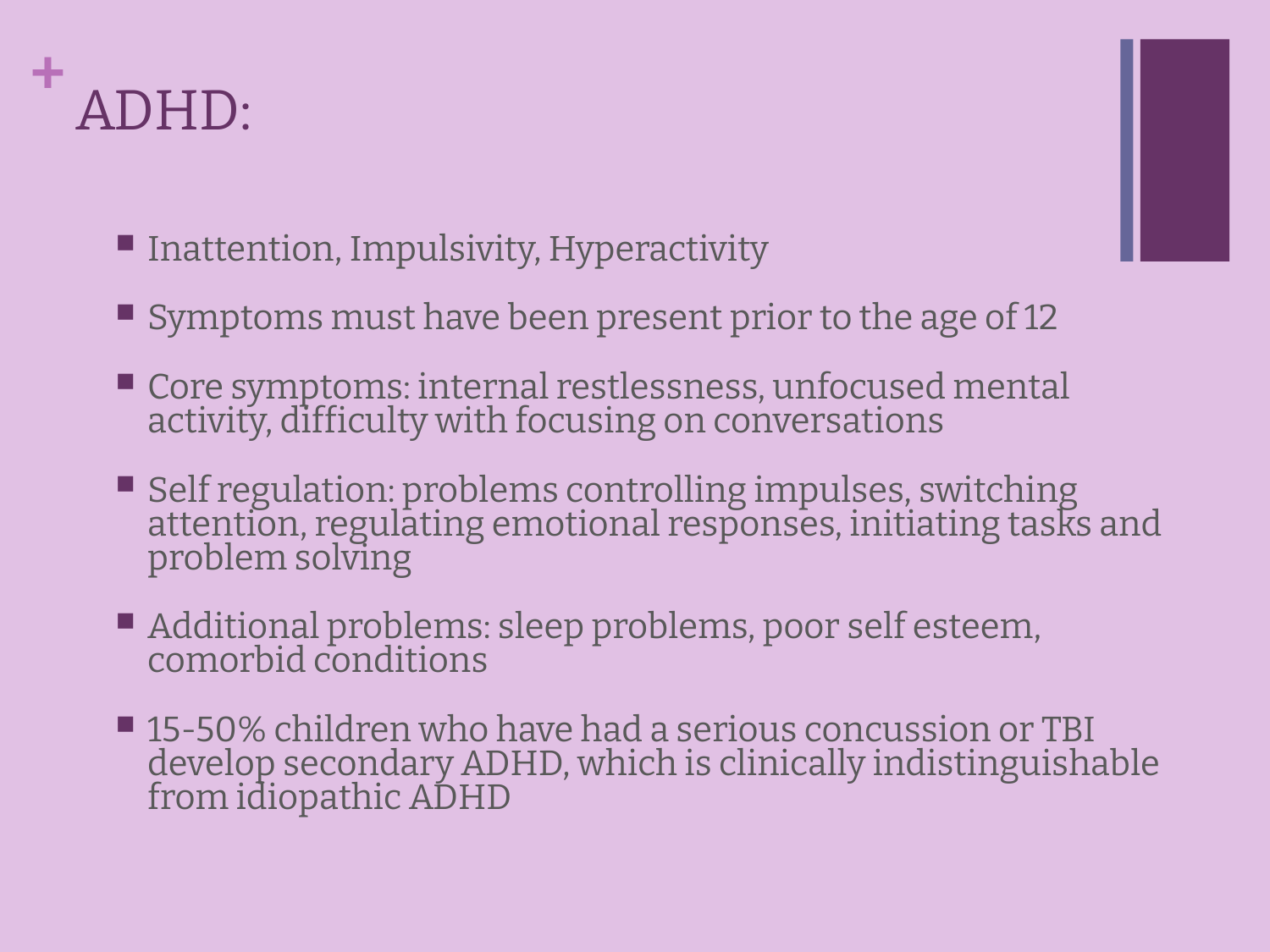

# ADHD:
Inattention, Impulsivity, Hyperactivity
Symptoms must have been present prior to the age of 12
Core symptoms: internal restlessness, unfocused mental activity, difficulty with focusing on conversations
Self regulation: problems controlling impulses, switching attention, regulating emotional responses, initiating tasks and problem solving
Additional problems: sleep problems, poor self esteem, comorbid conditions
15-50% children who have had a serious concussion or TBI develop secondary ADHD, which is clinically indistinguishable from idiopathic ADHD